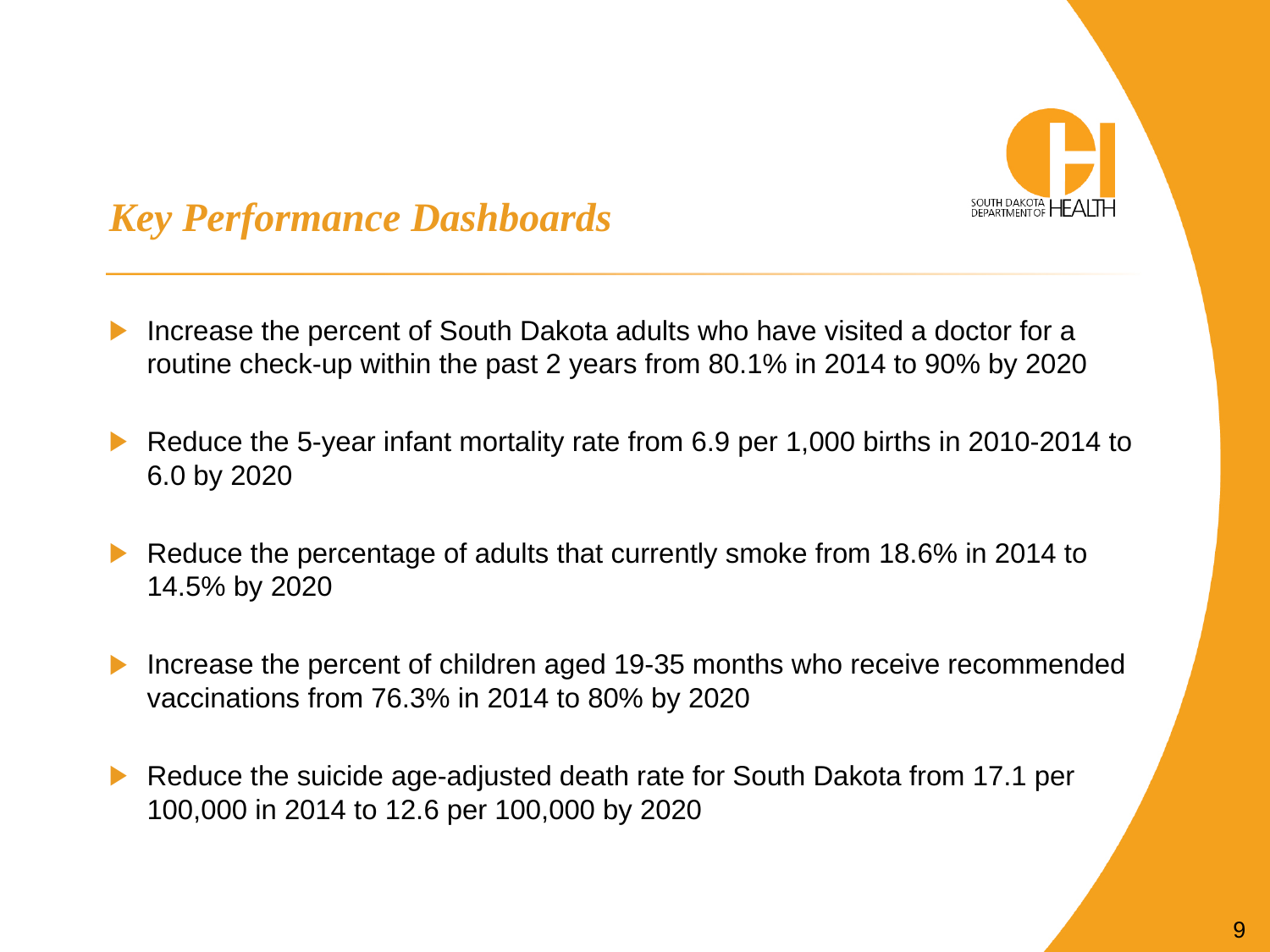

# Key Performance Dashboards
Increase the percent of South Dakota adults who have visited a doctor for a routine check-up within the past 2 years from 80.1% in 2014 to 90% by 2020

Reduce the 5-year infant mortality rate from 6.9 per 1,000 births in 2010-2014 to 6.0 by 2020

Reduce the percentage of adults that currently smoke from 18.6% in 2014 to 14.5% by 2020

Increase the percent of children aged 19-35 months who receive recommended vaccinations from 76.3% in 2014 to 80% by 2020

Reduce the suicide age-adjusted death rate for South Dakota from 17.1 per 100,000 in 2014 to 12.6 per 100,000 by 2020
9